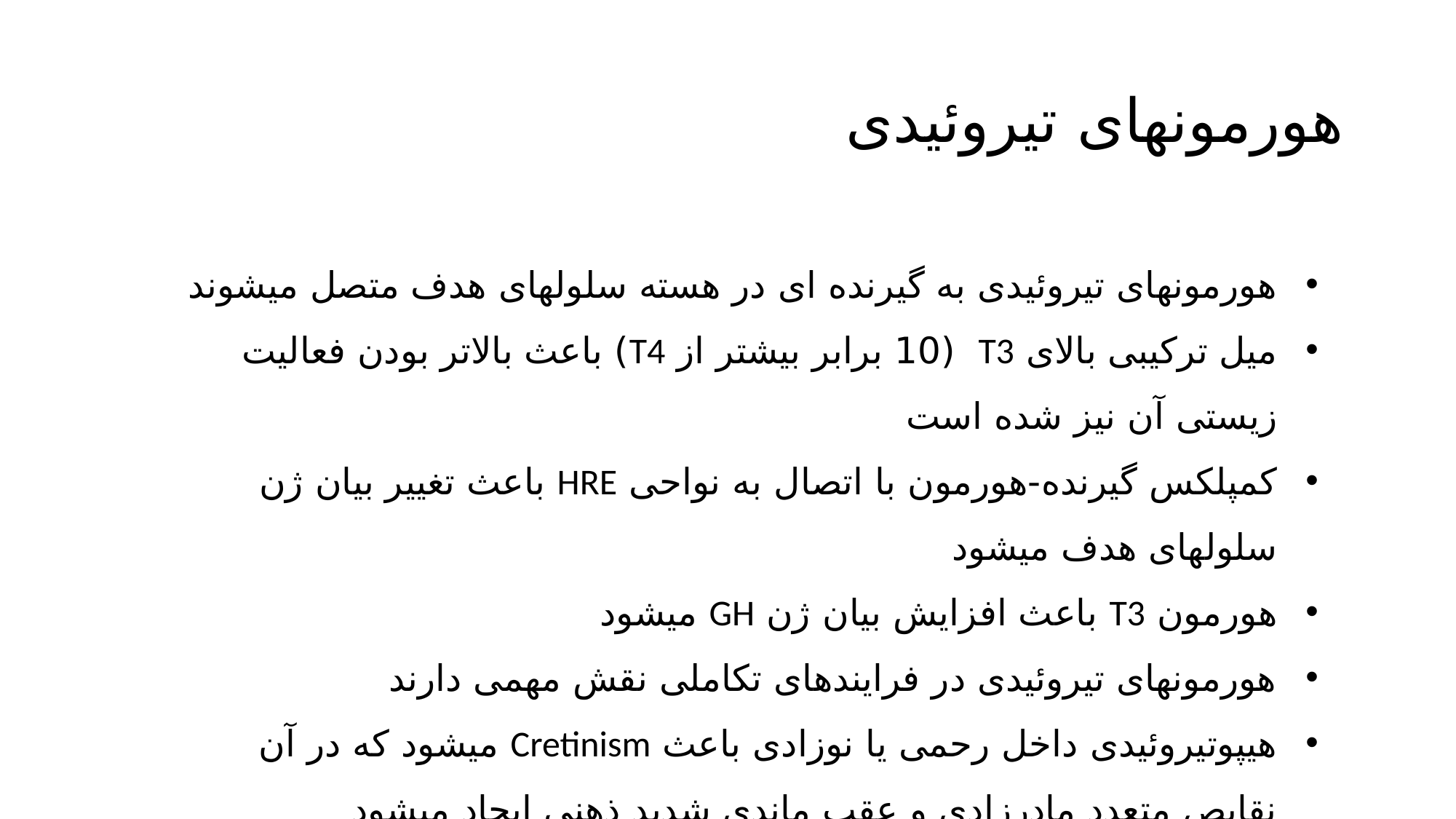

# هورمونهای تیروئیدی
هورمونهای تیروئیدی به گیرنده ای در هسته سلولهای هدف متصل میشوند
میل ترکیبی بالای T3  (10 برابر بیشتر از T4) باعث بالاتر بودن فعالیت زیستی آن نیز شده است
کمپلکس گیرنده-هورمون با اتصال به نواحی HRE باعث تغییر بیان ژن سلولهای هدف میشود
هورمون T3 باعث افزایش بیان ژن GH میشود
هورمونهای تیروئیدی در فرایندهای تکاملی نقش مهمی دارند
هیپوتیروئیدی داخل رحمی یا نوزادی باعث Cretinism میشود که در آن نقایص متعدد مادرزادی و عقب ماندی شدید ذهنی ایجاد میشود